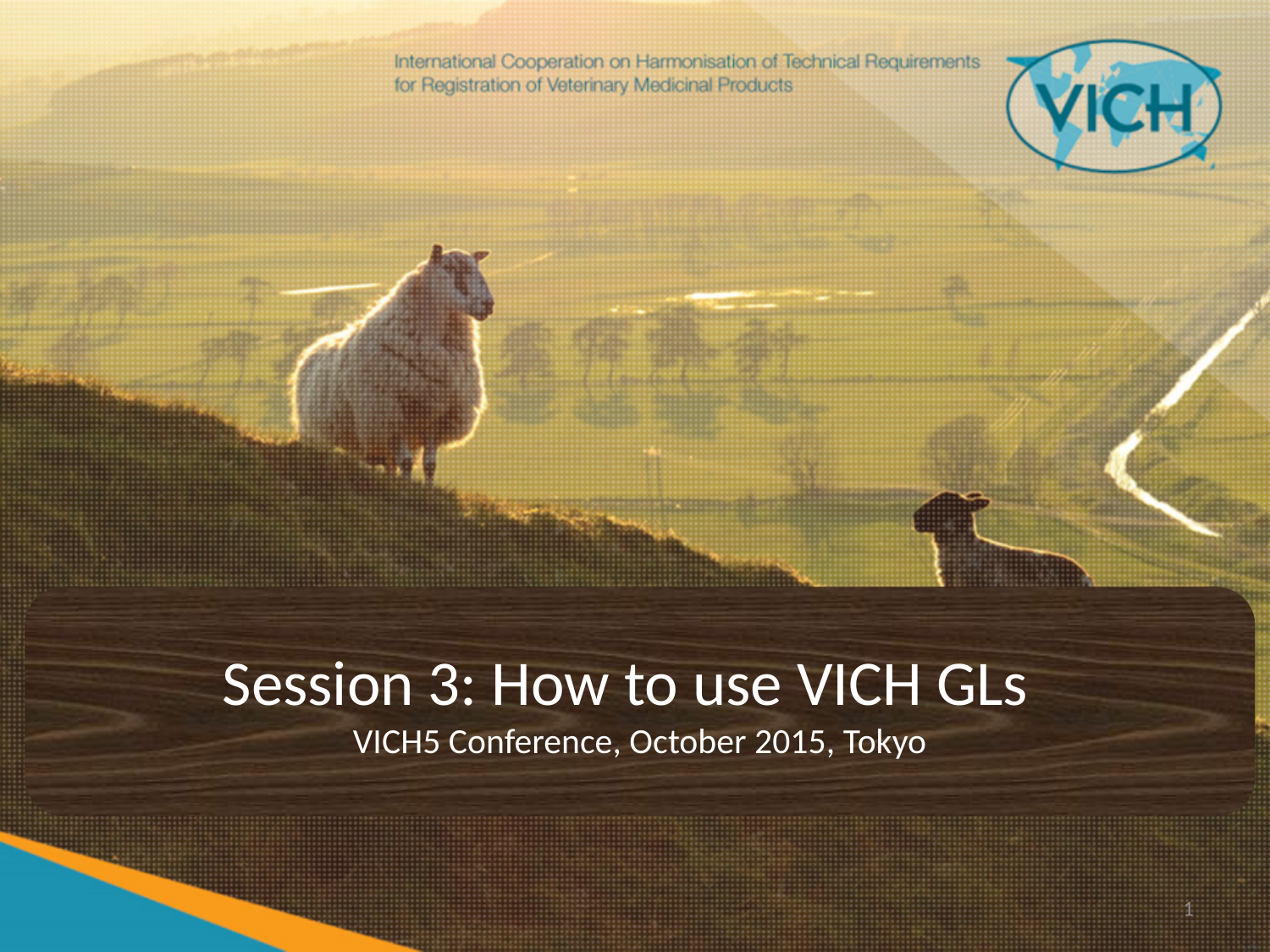

Session 3: How to use VICH GLs
VICH5 Conference, October 2015, Tokyo
1